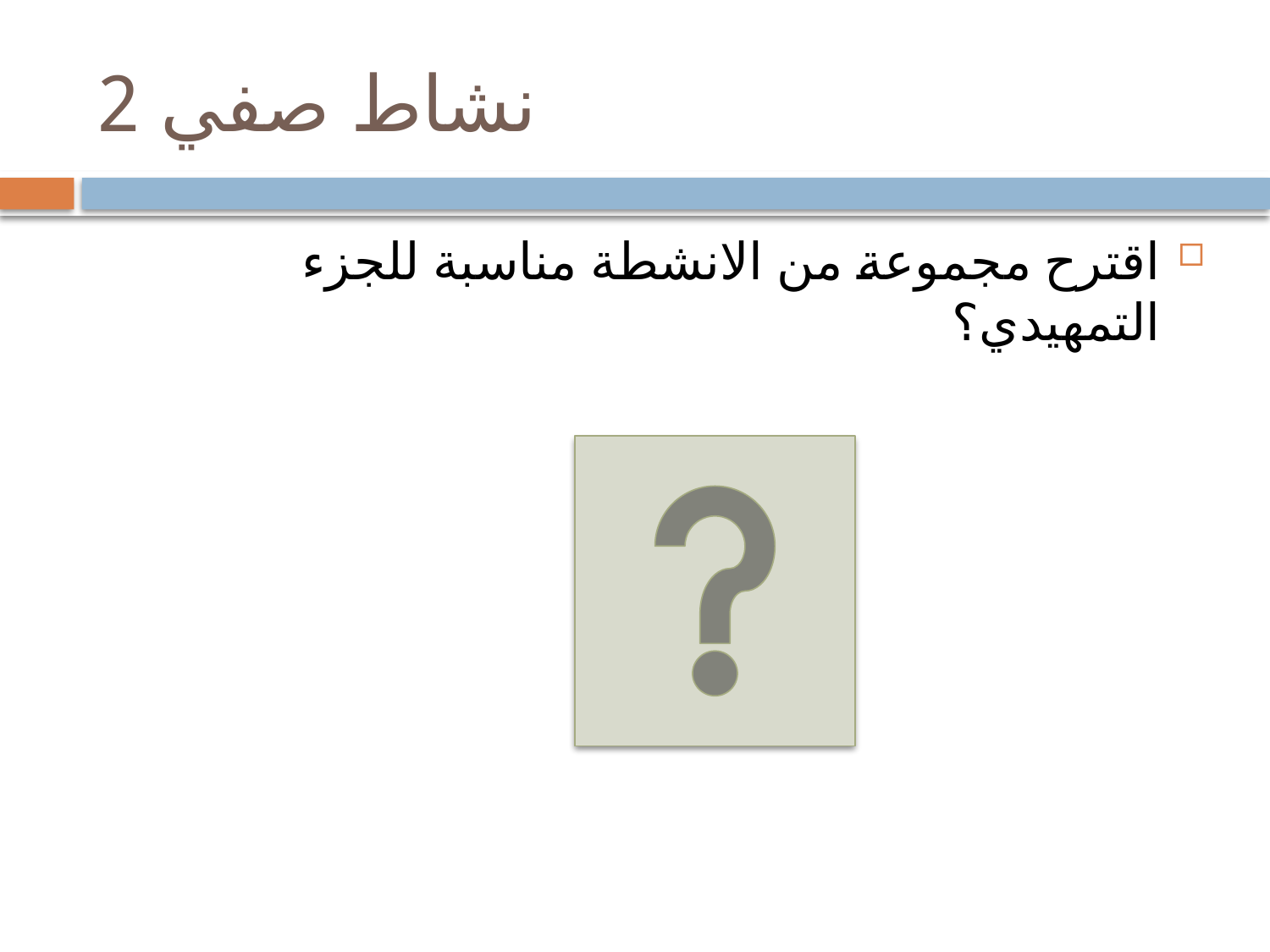

# نشاط صفي 2
اقترح مجموعة من الانشطة مناسبة للجزء التمهيدي؟